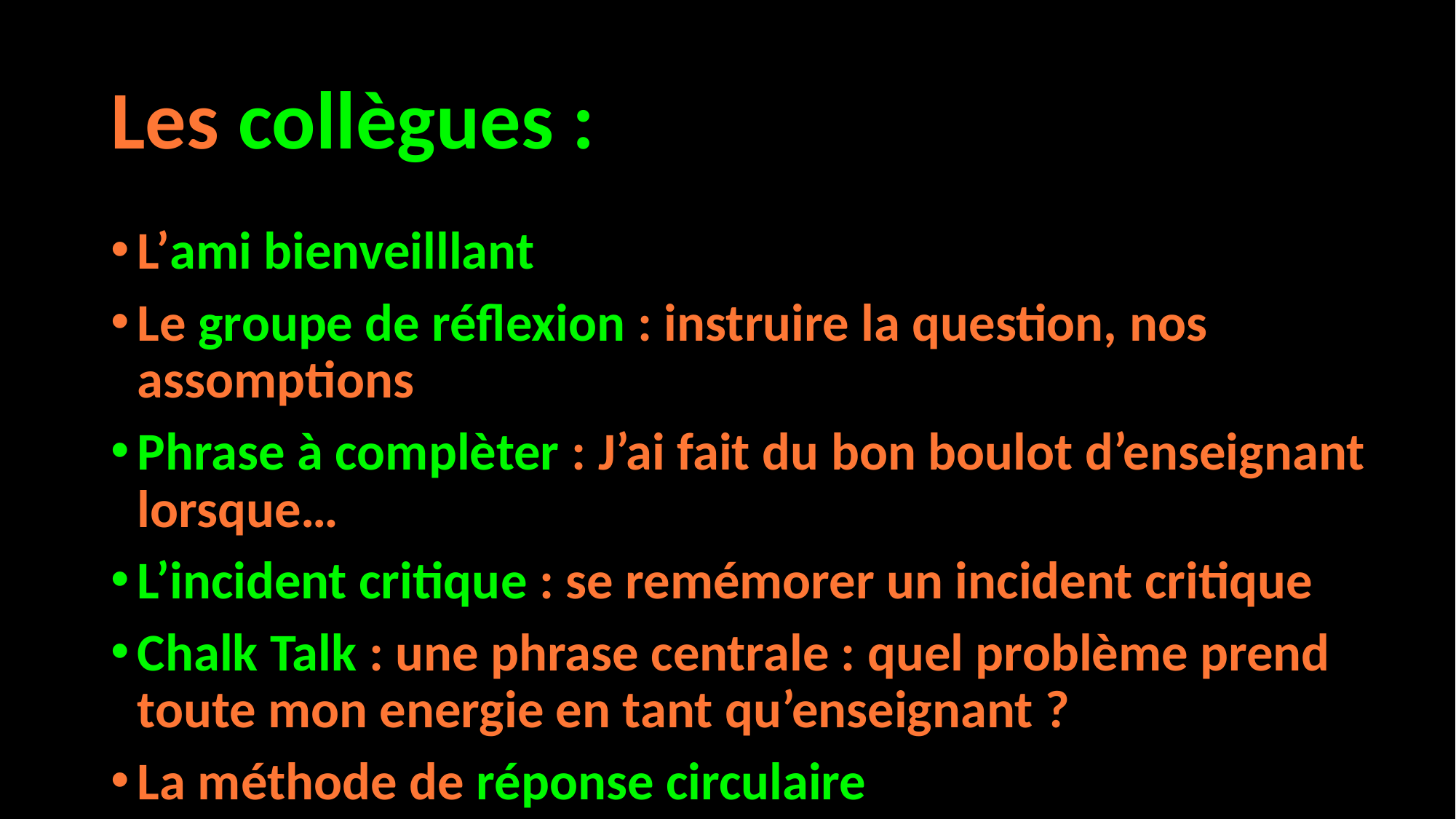

# Les collègues :
L’ami bienveilllant
Le groupe de réflexion : instruire la question, nos assomptions
Phrase à complèter : J’ai fait du bon boulot d’enseignant lorsque…
L’incident critique : se remémorer un incident critique
Chalk Talk : une phrase centrale : quel problème prend toute mon energie en tant qu’enseignant ?
La méthode de réponse circulaire